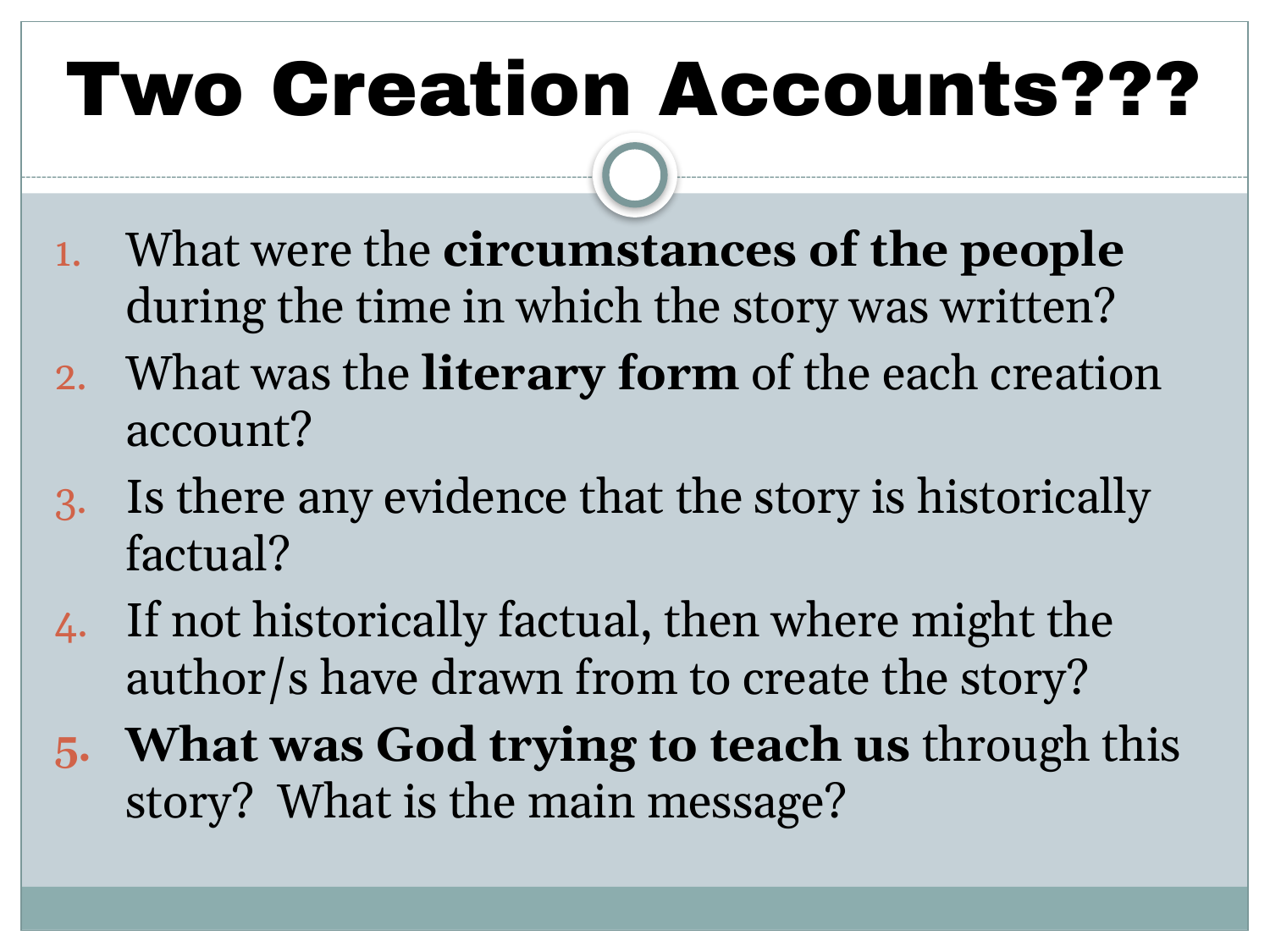

# Two Creation Accounts???
What were the circumstances of the people during the time in which the story was written?
What was the literary form of the each creation account?
Is there any evidence that the story is historically factual?
If not historically factual, then where might the author/s have drawn from to create the story?
What was God trying to teach us through this story?  What is the main message?